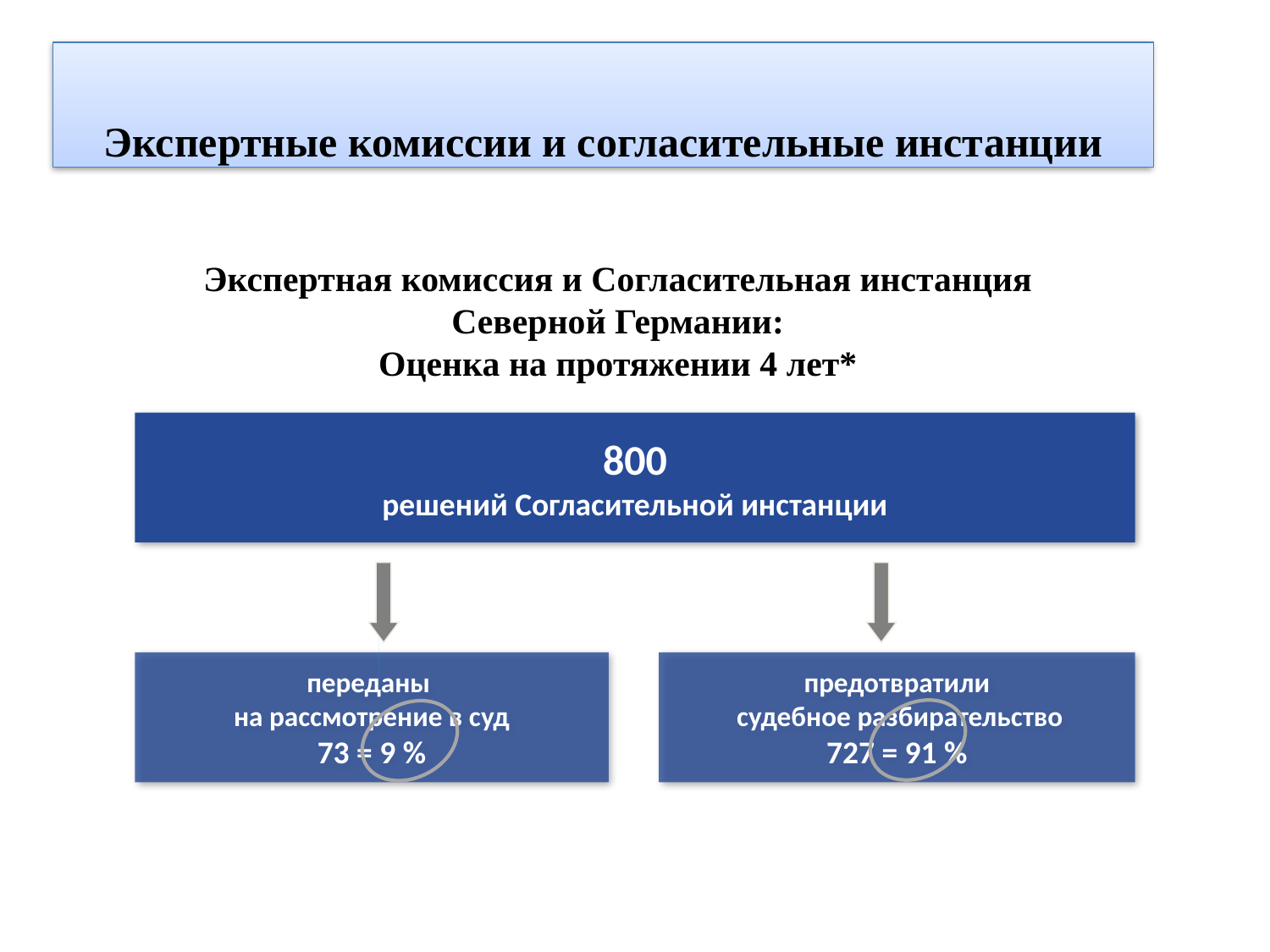

Экспертные комиссии и согласительные инстанции
Экспертная комиссия и Согласительная инстанция Северной Германии:
Оценка на протяжении 4 лет*
800
решений Согласительной инстанции

переданы
на рассмотрение в суд
73 = 9 %
предотвратили
 судебное разбирательство
727 = 91 %